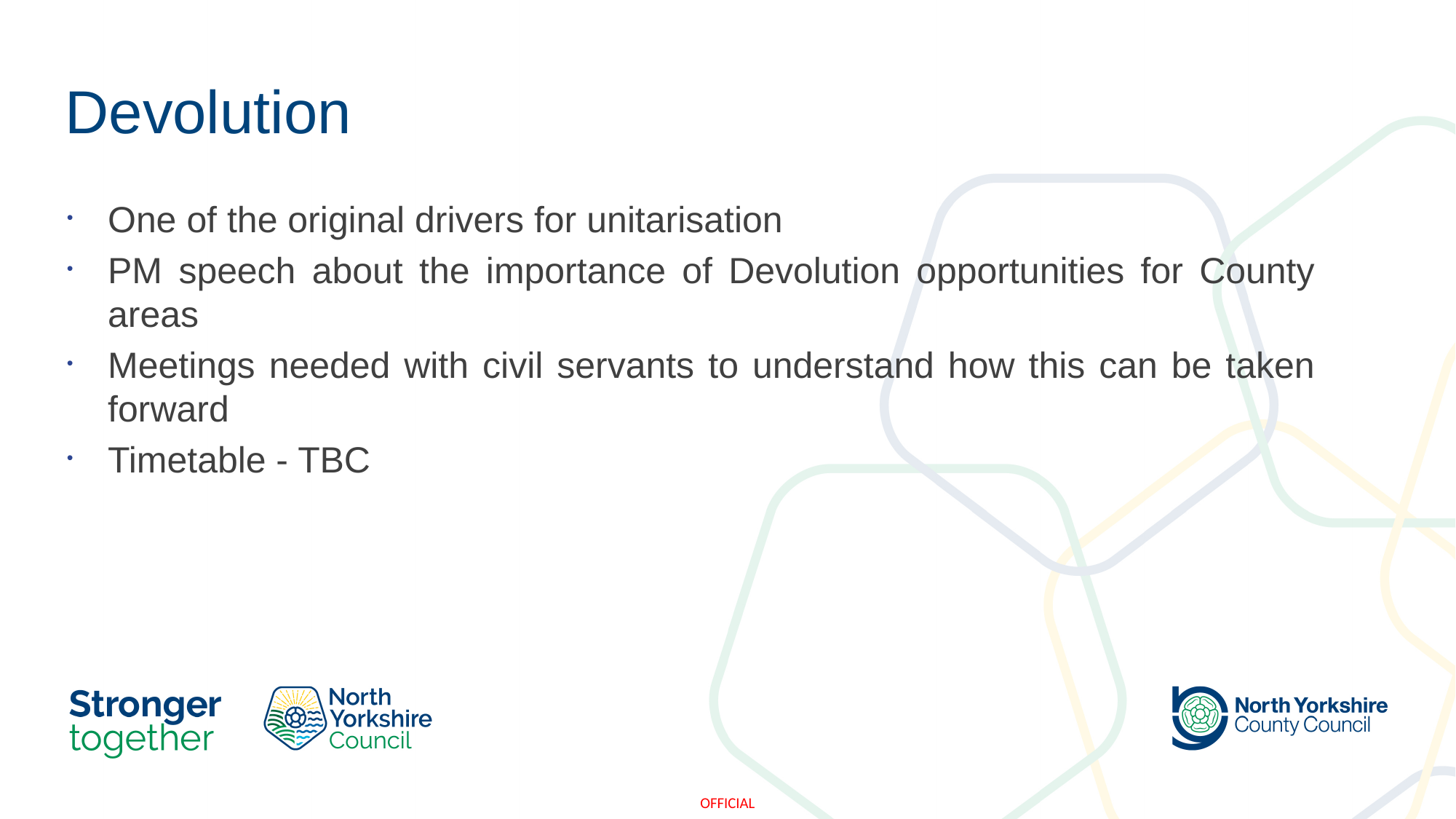

# Devolution
One of the original drivers for unitarisation
PM speech about the importance of Devolution opportunities for County areas
Meetings needed with civil servants to understand how this can be taken forward
Timetable - TBC